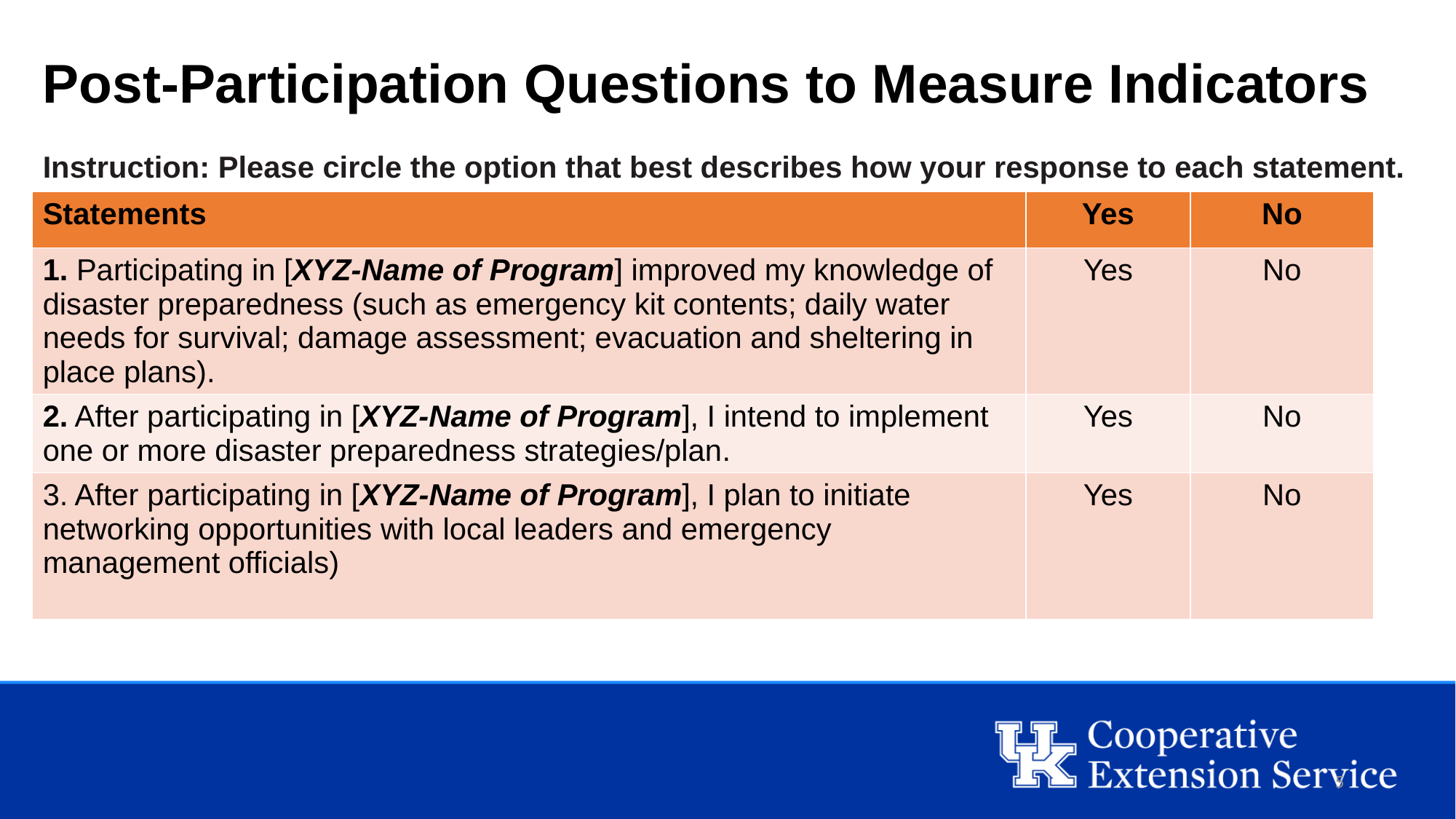

# Post-Participation Questions to Measure Indicators
Instruction: Please circle the option that best describes how your response to each statement.
| Statements | Yes | No |
| --- | --- | --- |
| 1. Participating in [XYZ-Name of Program] improved my knowledge of disaster preparedness (such as emergency kit contents; daily water needs for survival; damage assessment; evacuation and sheltering in place plans). | Yes | No |
| 2. After participating in [XYZ-Name of Program], I intend to implement one or more disaster preparedness strategies/plan. | Yes | No |
| 3. After participating in [XYZ-Name of Program], I plan to initiate networking opportunities with local leaders and emergency management officials) | Yes | No |
5